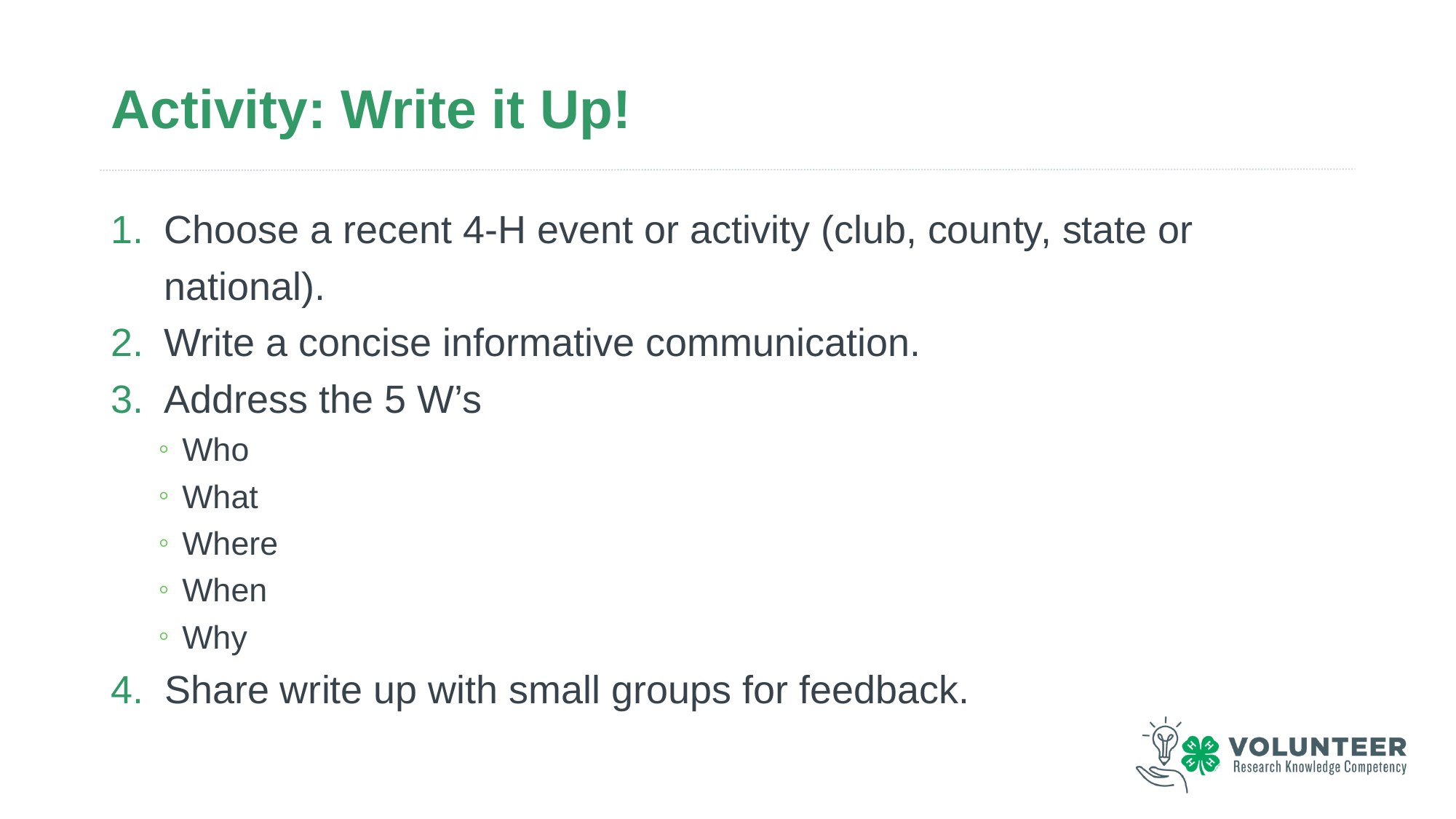

# Activity: Write it Up!
Choose a recent 4-H event or activity (club, county, state or national).
Write a concise informative communication.
Address the 5 W’s
Who
What
Where
When
Why
Share write up with small groups for feedback.